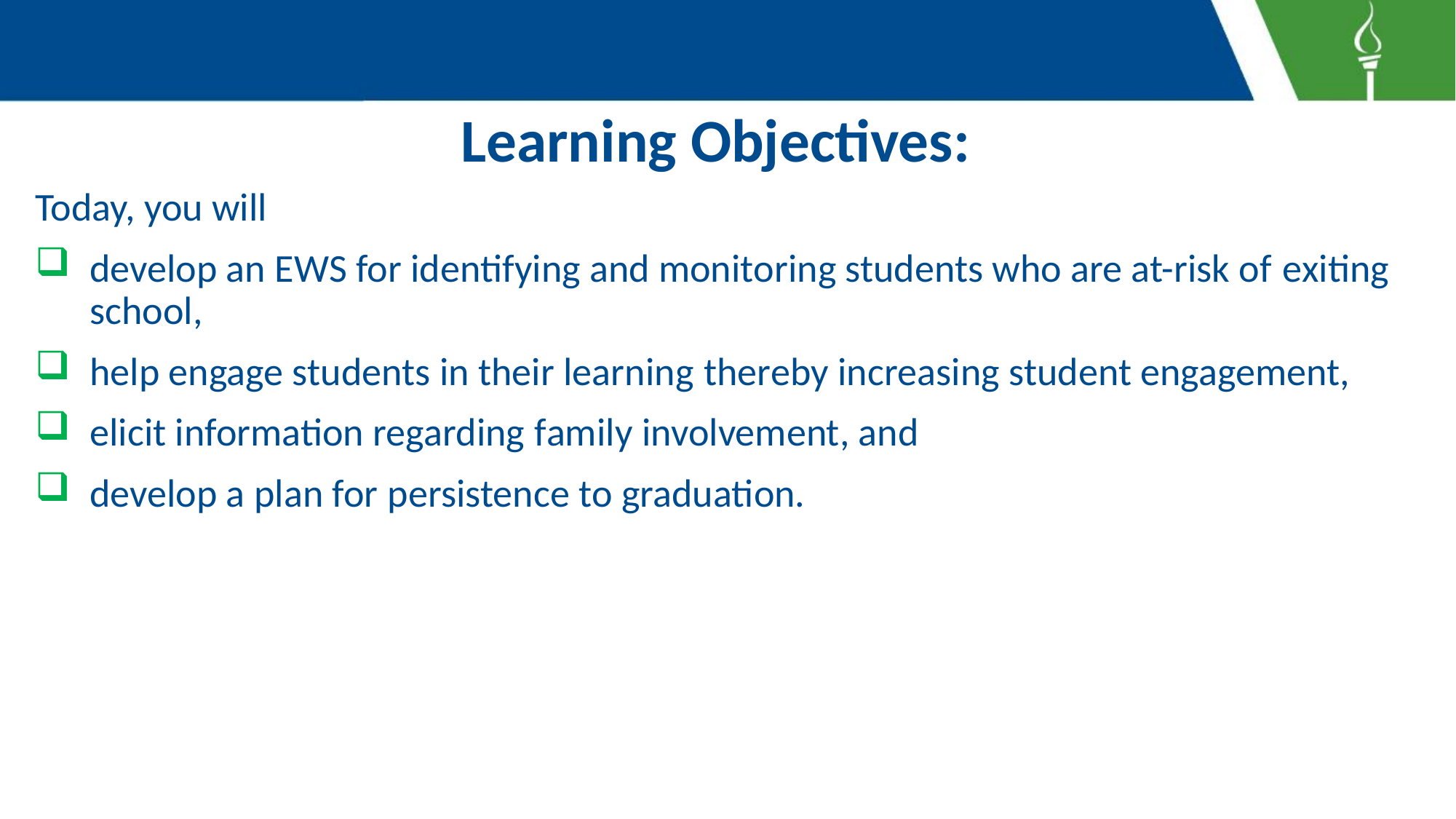

# Learning Objectives:
Today, you will
develop an EWS for identifying and monitoring students who are at-risk of exiting school,
help engage students in their learning thereby increasing student engagement,
elicit information regarding family involvement, and
develop a plan for persistence to graduation.